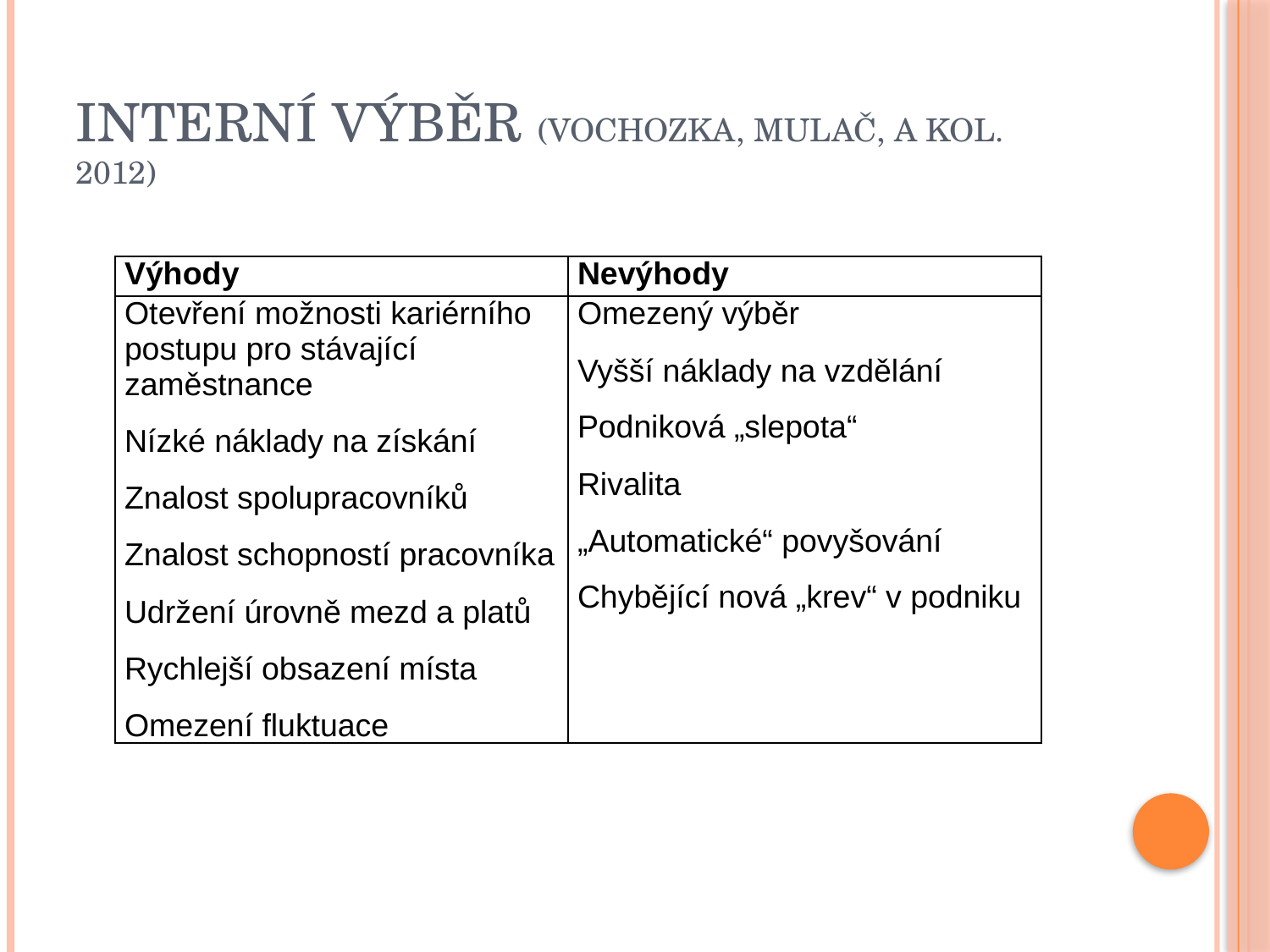

# Interní výběr (Vochozka, Mulač, a kol. 2012)
| Výhody | Nevýhody |
| --- | --- |
| Otevření možnosti kariérního postupu pro stávající zaměstnance Nízké náklady na získání Znalost spolupracovníků Znalost schopností pracovníka Udržení úrovně mezd a platů Rychlejší obsazení místa Omezení fluktuace | Omezený výběr Vyšší náklady na vzdělání Podniková „slepota“ Rivalita „Automatické“ povyšování Chybějící nová „krev“ v podniku |